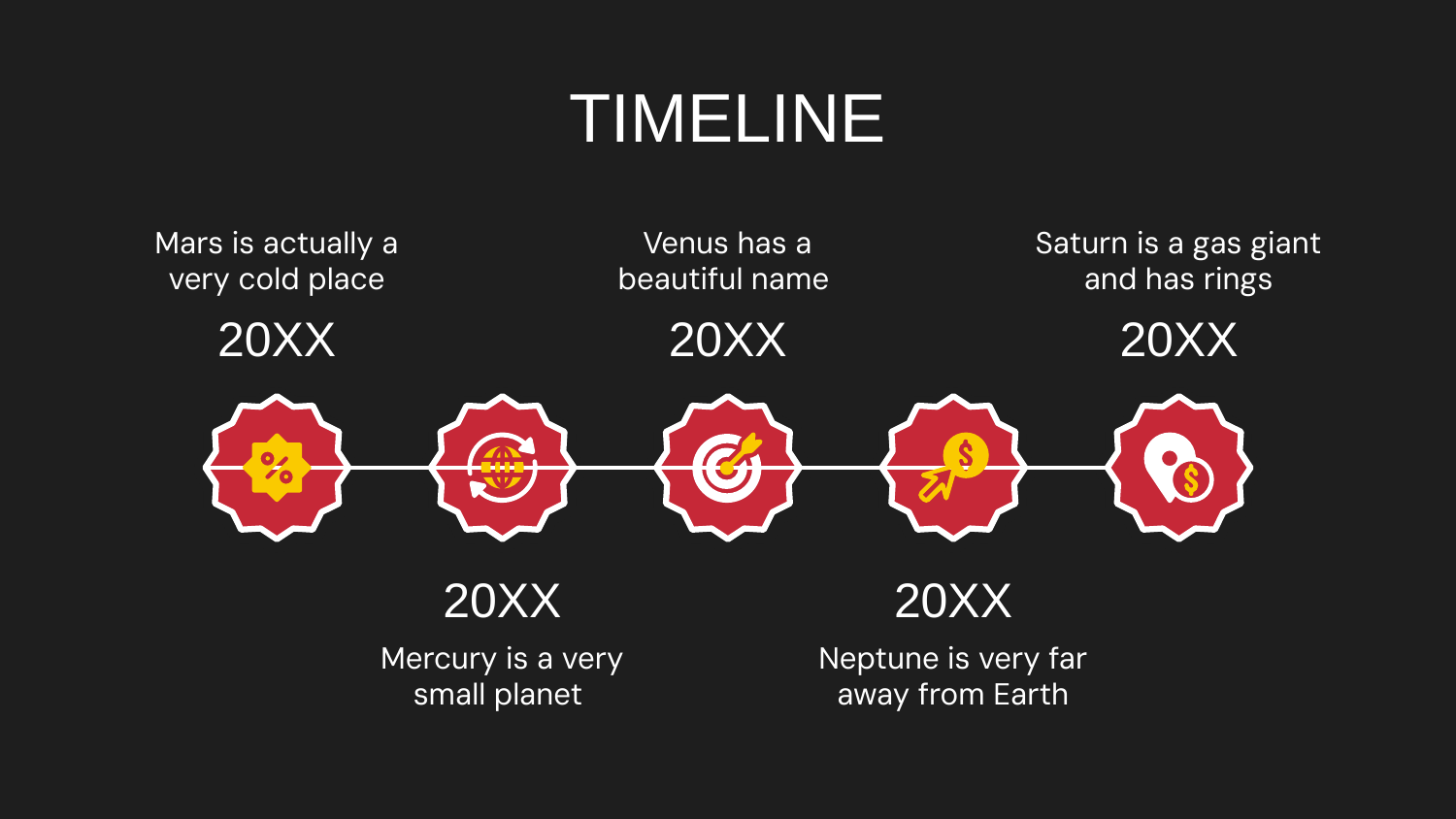

# TIMELINE
Mars is actually a very cold place
Venus has a beautiful name
Saturn is a gas giant and has rings
20XX
20XX
20XX

20XX
20XX
Mercury is a very small planet
Neptune is very far away from Earth